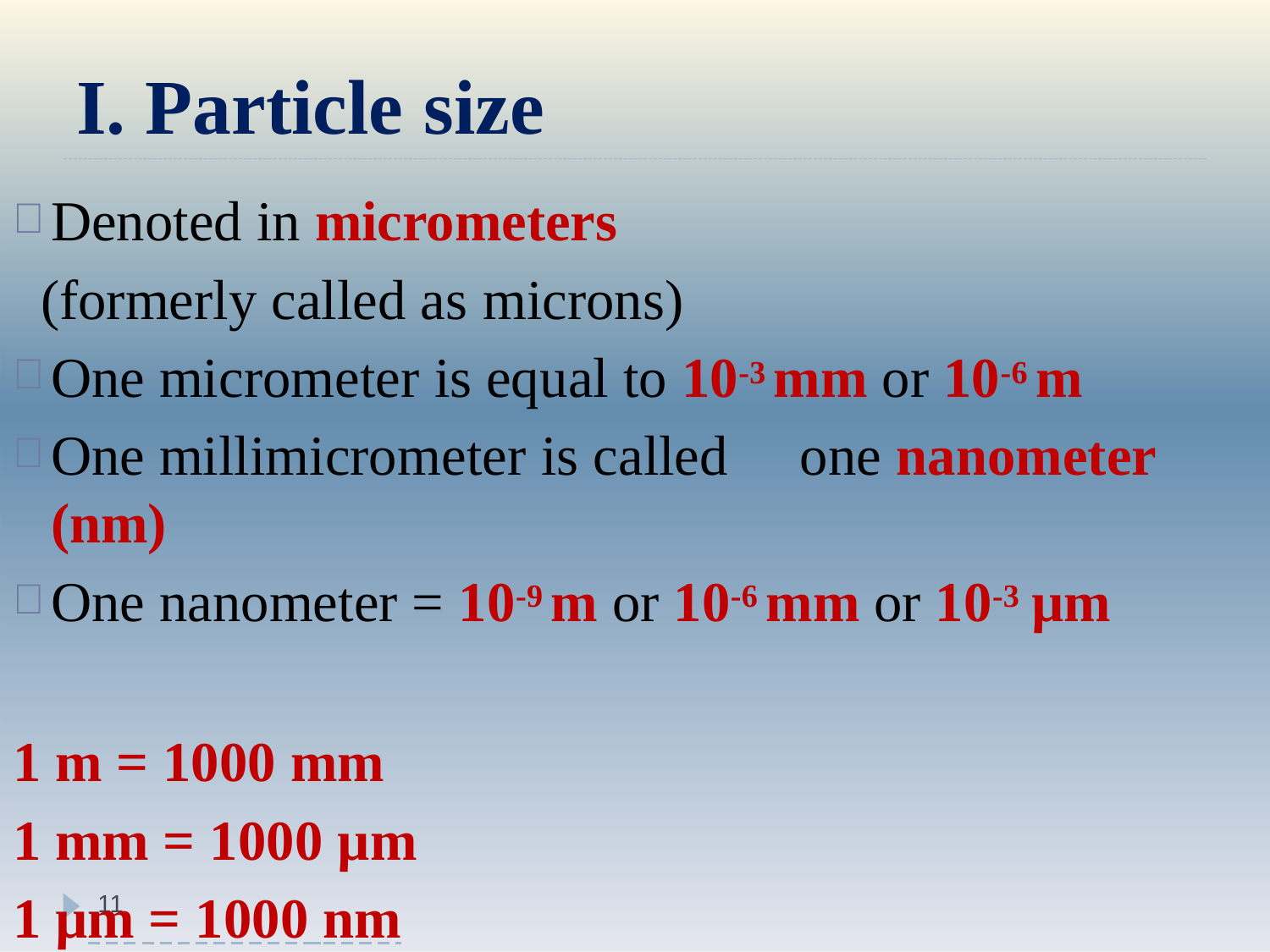

# I. Particle size

Denoted in micrometers
(formerly called as microns)
One micrometer is equal to 10-3 mm or 10-6 m
One millimicrometer is called	one nanometer (nm)
One nanometer = 10-9 m or 10-6 mm or 10-3 µm

1 m = 1000 mm
1 mm = 1000 µm
1 µm = 1000 nm
11